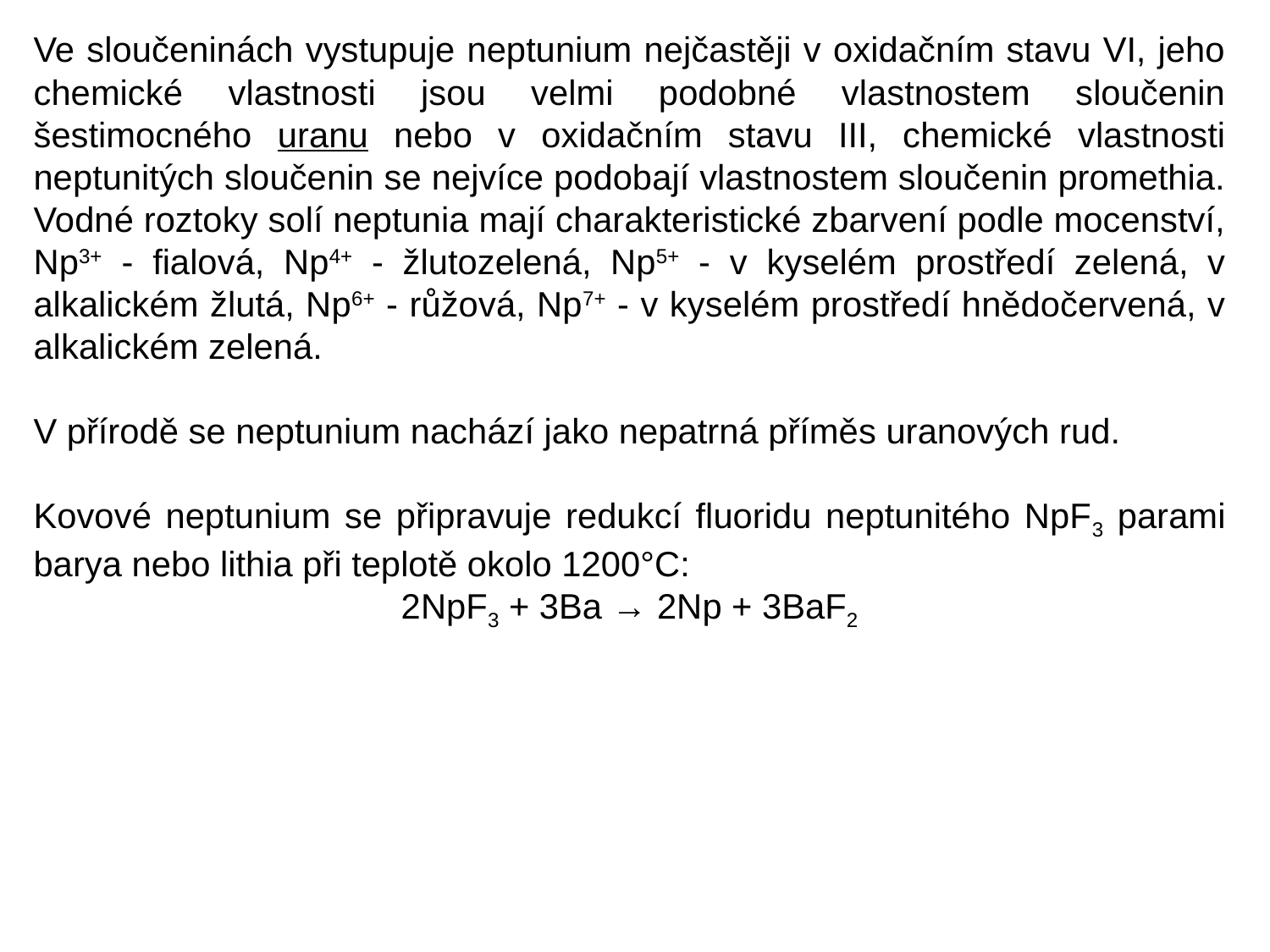

Ve sloučeninách vystupuje neptunium nejčastěji v oxidačním stavu VI, jeho chemické vlastnosti jsou velmi podobné vlastnostem sloučenin šestimocného uranu nebo v oxidačním stavu III, chemické vlastnosti neptunitých sloučenin se nejvíce podobají vlastnostem sloučenin promethia. Vodné roztoky solí neptunia mají charakteristické zbarvení podle mocenství, Np3+ - fialová, Np4+ - žlutozelená, Np5+ - v kyselém prostředí zelená, v alkalickém žlutá, Np6+ - růžová, Np7+ - v kyselém prostředí hnědočervená, v alkalickém zelená.

V přírodě se neptunium nachází jako nepatrná příměs uranových rud.

Kovové neptunium se připravuje redukcí fluoridu neptunitého NpF3 parami barya nebo lithia při teplotě okolo 1200°C:
2NpF3 + 3Ba → 2Np + 3BaF2